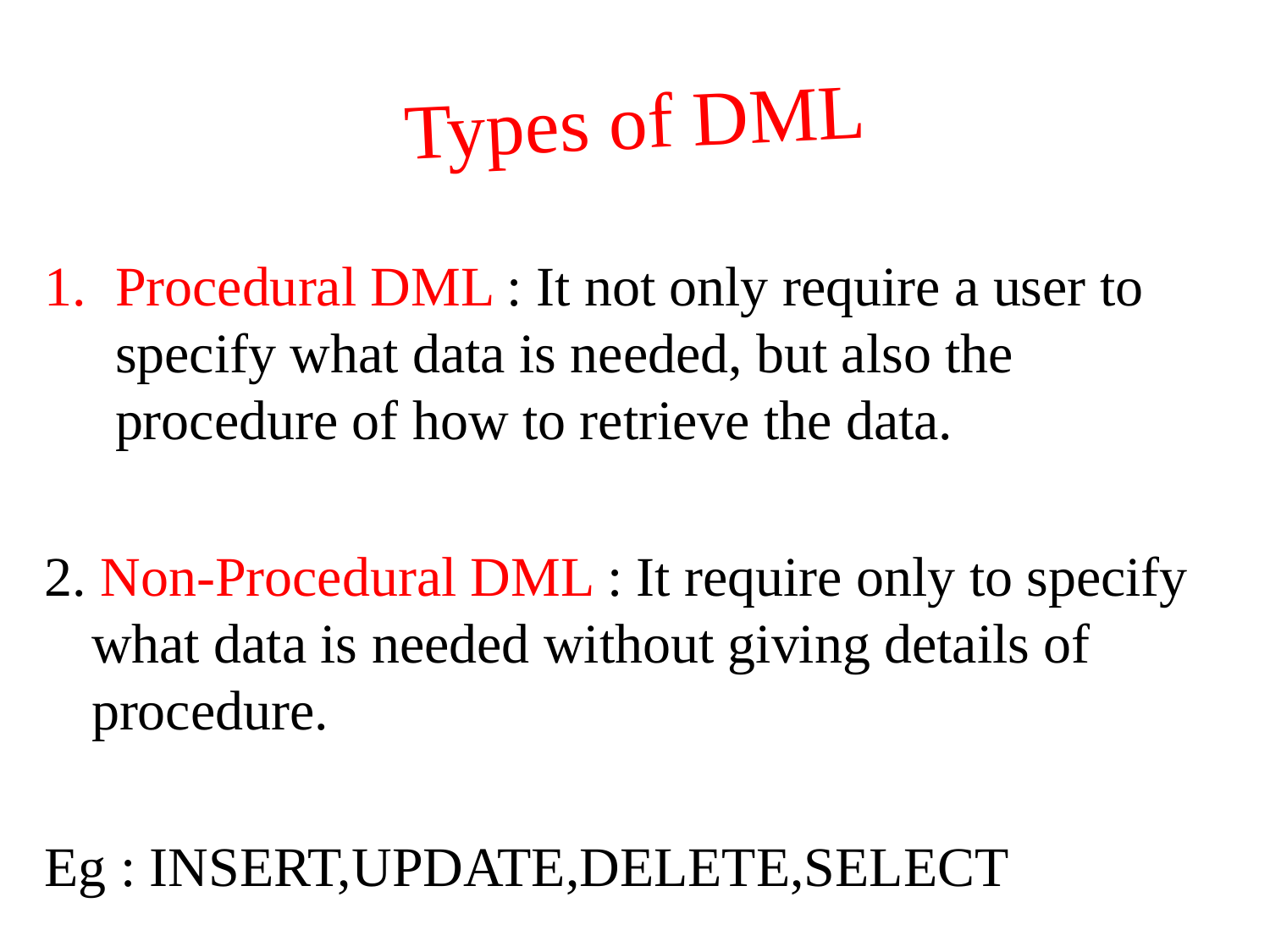

# Types of DML
Procedural DML : It not only require a user to specify what data is needed, but also the procedure of how to retrieve the data.

2. Non-Procedural DML : It require only to specify what data is needed without giving details of procedure.

Eg : INSERT,UPDATE,DELETE,SELECT